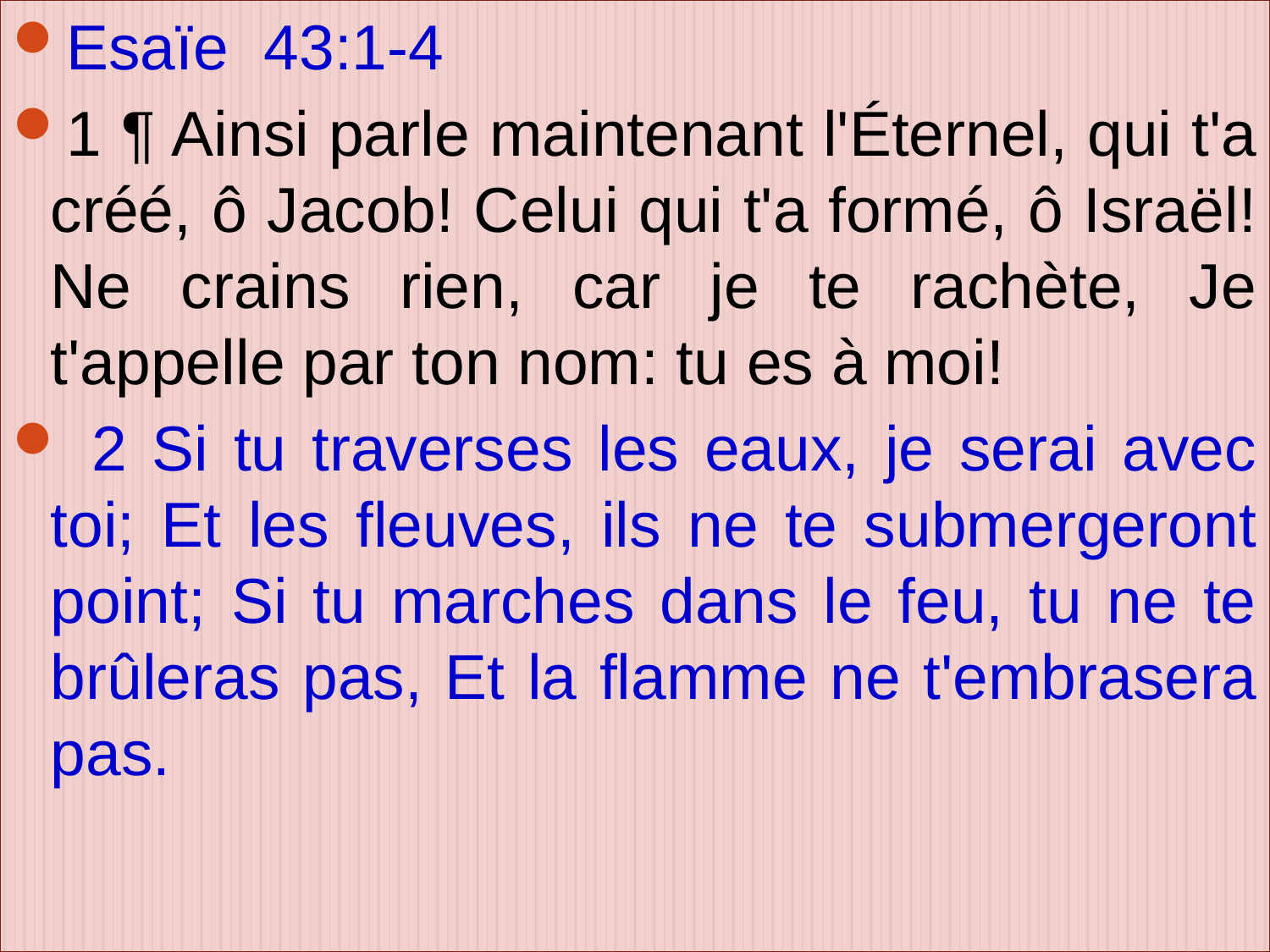

Esaïe  43:1-4
1 ¶ Ainsi parle maintenant l'Éternel, qui t'a créé, ô Jacob! Celui qui t'a formé, ô Israël! Ne crains rien, car je te rachète, Je t'appelle par ton nom: tu es à moi!
 2 Si tu traverses les eaux, je serai avec toi; Et les fleuves, ils ne te submergeront point; Si tu marches dans le feu, tu ne te brûleras pas, Et la flamme ne t'embrasera pas.